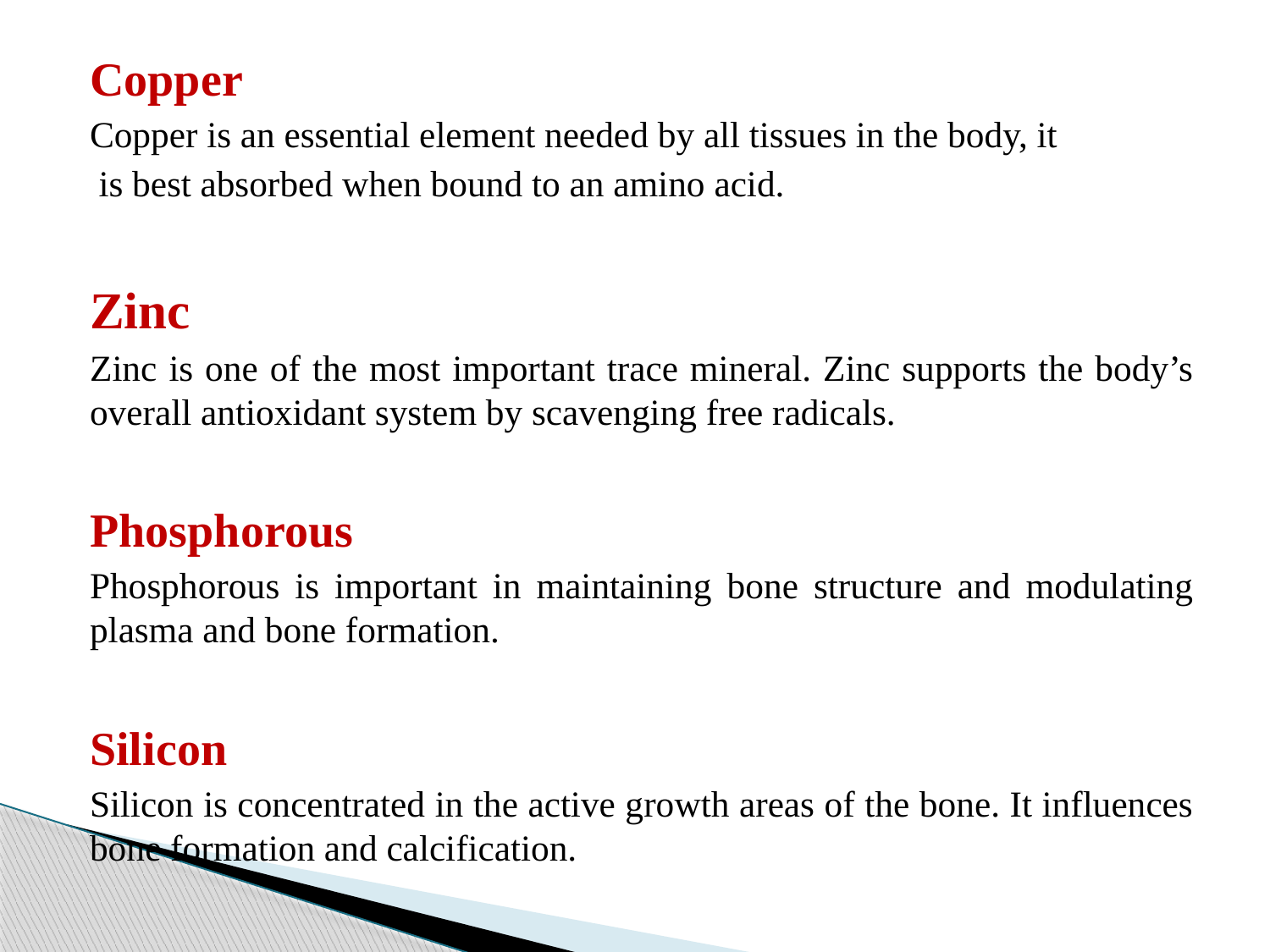

Copper
Copper is an essential element needed by all tissues in the body, it
 is best absorbed when bound to an amino acid.

Zinc
Zinc is one of the most important trace mineral. Zinc supports the body’s overall antioxidant system by scavenging free radicals.

Phosphorous
Phosphorous is important in maintaining bone structure and modulating plasma and bone formation.

Silicon
Silicon is concentrated in the active growth areas of the bone. It influences bone formation and calcification.